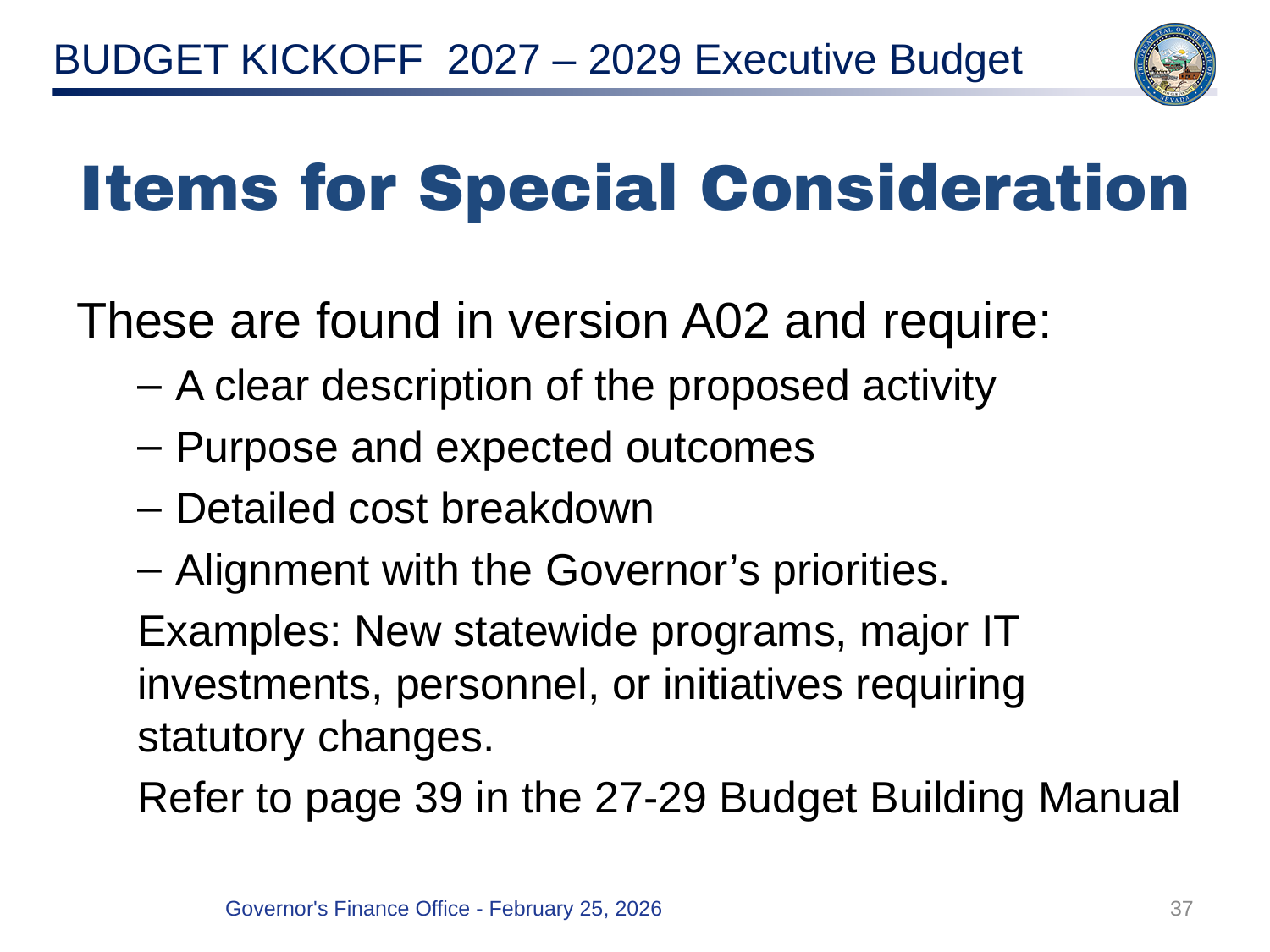

# Items for Special Consideration
These are found in version A02 and require:
A clear description of the proposed activity
Purpose and expected outcomes
Detailed cost breakdown
Alignment with the Governor’s priorities.
Examples: New statewide programs, major IT investments, personnel, or initiatives requiring statutory changes.
Refer to page 39 in the 27-29 Budget Building Manual
37
Governor's Finance Office - February 25, 2026